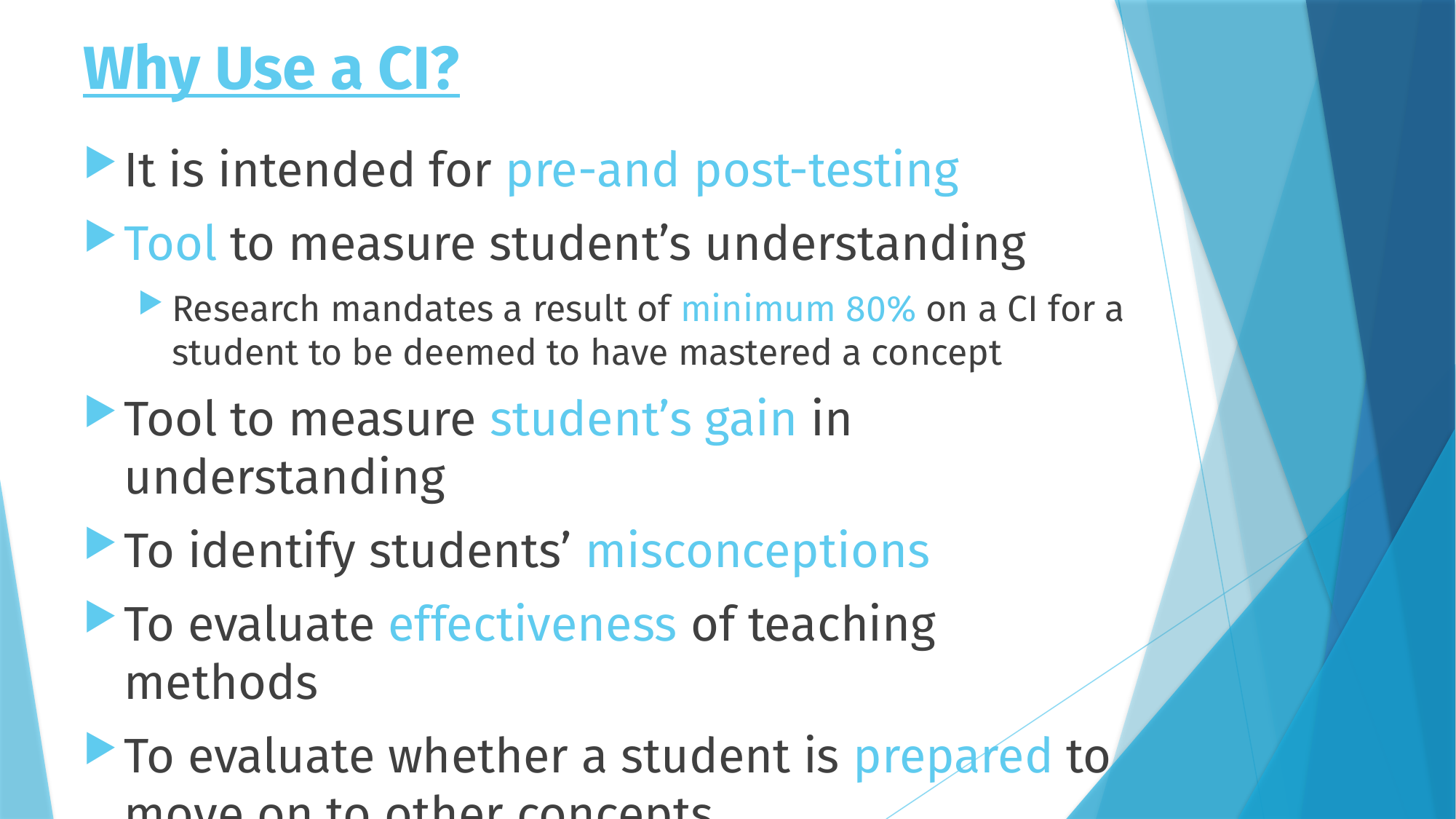

# Why Use a CI?
It is intended for pre-and post-testing
Tool to measure student’s understanding
Research mandates a result of minimum 80% on a CI for a student to be deemed to have mastered a concept
Tool to measure student’s gain in understanding
To identify students’ misconceptions
To evaluate effectiveness of teaching methods
To evaluate whether a student is prepared to move on to other concepts